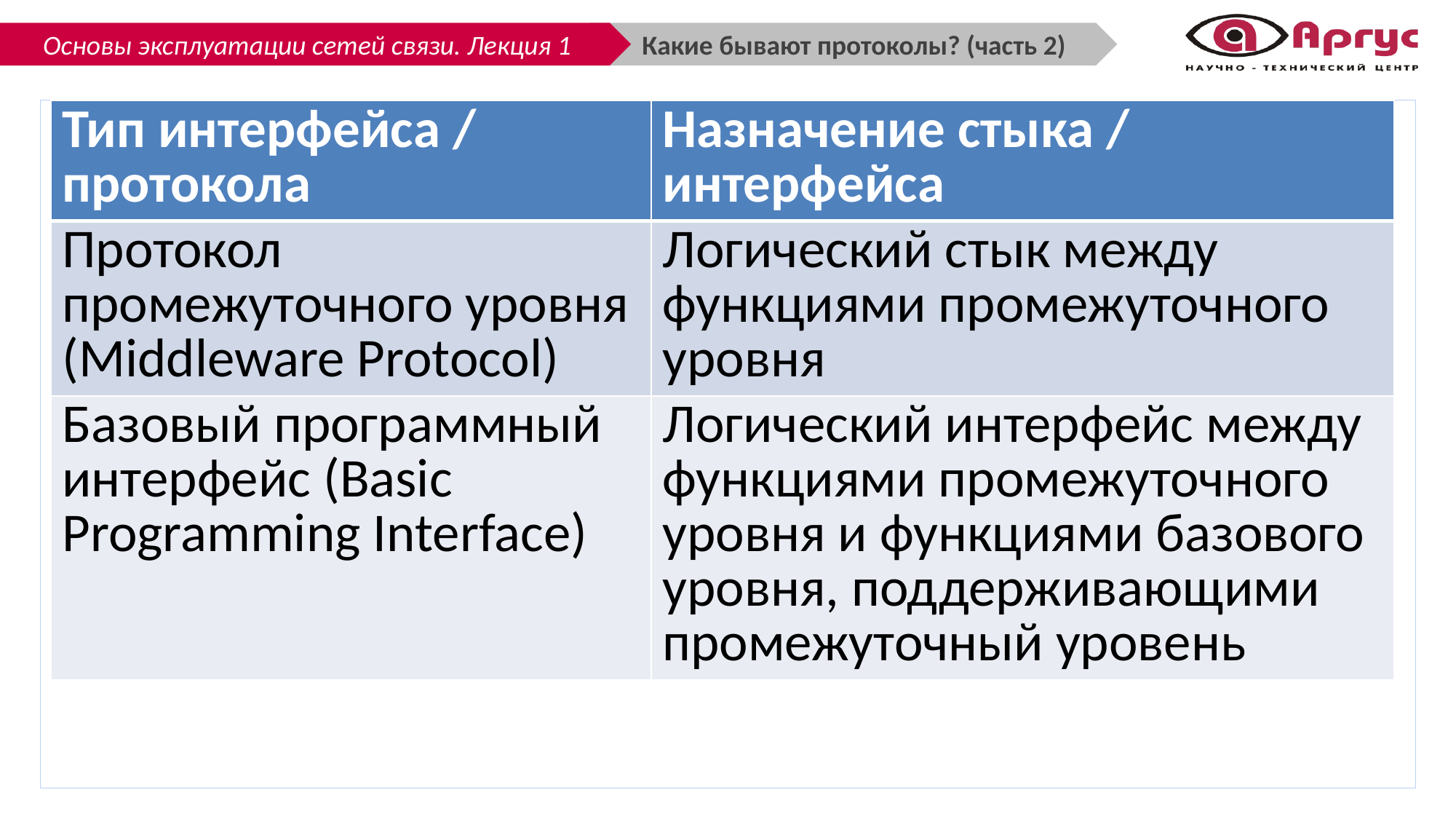

Какие бывают протоколы? (часть 2)
| Тип интерфейса / протокола | Назначение стыка / интерфейса |
| --- | --- |
| Протокол промежуточного уровня (Middleware Protocol) | Логический стык между функциями промежуточного уровня |
| Базовый программный интерфейс (Basic Programming Interface) | Логический интерфейс между функциями промежуточного уровня и функциями базового уровня, поддерживающими промежуточный уровень |